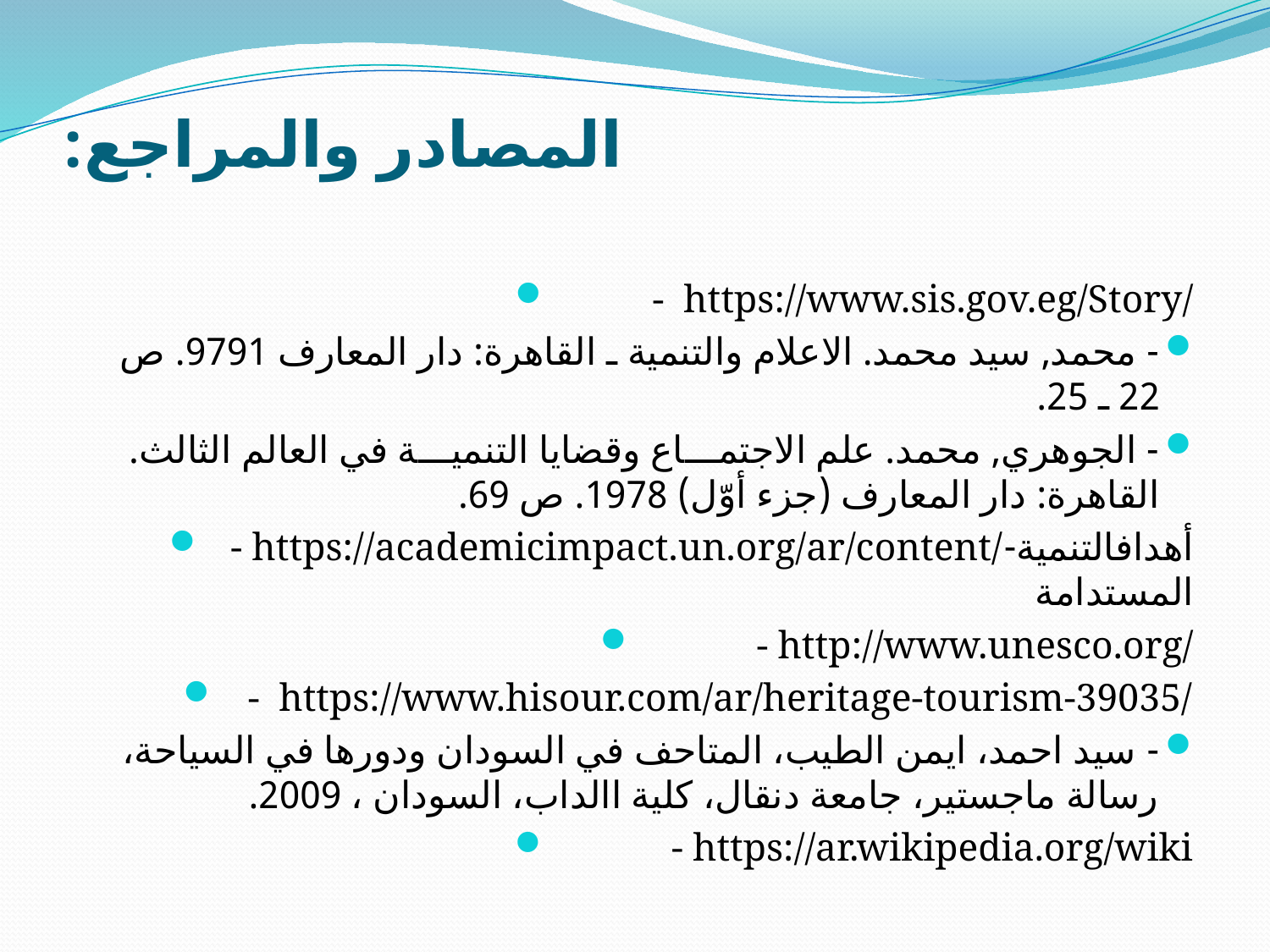

# المصادر والمراجع:
-  https://www.sis.gov.eg/Story/
- محمد, سيد محمد. الاعلام والتنمية ـ القاهرة: دار المعارف 9791. ص 22 ـ 25.
- الجوهري, محمد. علم الاجتمـــاع وقضايا التنميـــة في العالم الثالث. القاهرة: دار المعارف (جزء أوّل) 1978. ص 69.
- https://academicimpact.un.org/ar/content/أهدافالتنمية-المستدامة
- http://www.unesco.org/
-  https://www.hisour.com/ar/heritage-tourism-39035/
- سيد احمد، ايمن الطيب، المتاحف في السودان ودورها في السياحة، رسالة ماجستير، جامعة دنقال، كلية االداب، السودان ، 2009.
  - https://ar.wikipedia.org/wiki